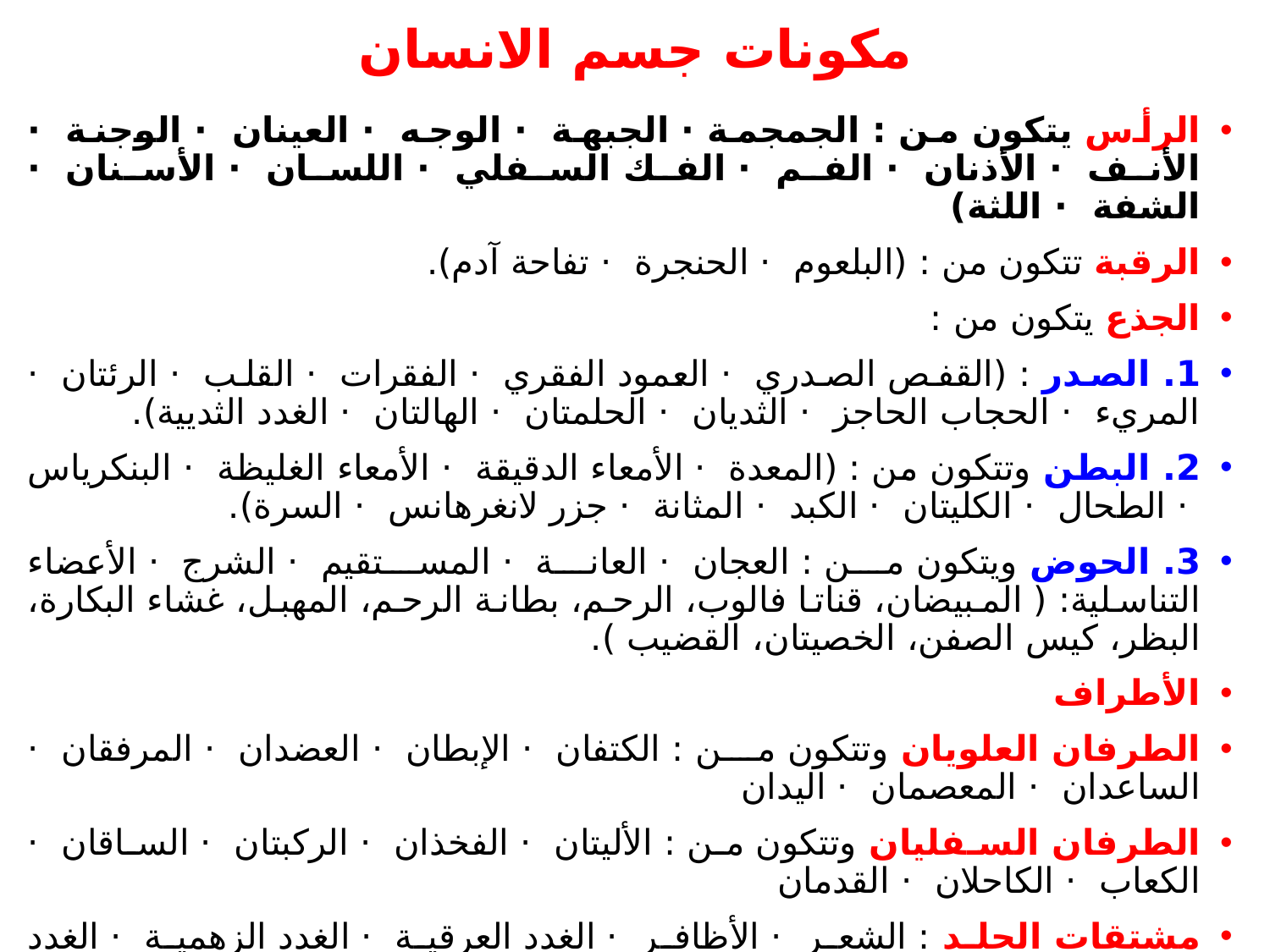

# مكونات جسم الانسان
الرأس يتكون من : الجمجمة · الجبهة  · الوجه  · العينان  · الوجنة  · الأنف  · الأذنان  · الفم  · الفك السفلي  · اللسان  · الأسنان  · الشفة  · اللثة)
الرقبة تتكون من : (البلعوم  · الحنجرة  · تفاحة آدم).
الجذع يتكون من :
1. الصدر : (القفص الصدري  · العمود الفقري  · الفقرات  · القلب  · الرئتان  · المريء  · الحجاب الحاجز  · الثديان  · الحلمتان  · الهالتان  · الغدد الثديية).
2. البطن وتتكون من : (المعدة  · الأمعاء الدقيقة  · الأمعاء الغليظة  · البنكرياس  · الطحال  · الكليتان  · الكبد  · المثانة  · جزر لانغرهانس  · السرة).
3. الحوض ويتكون من : العجان  · العانة  · المستقيم  · الشرج  · الأعضاء التناسلية: ( المبيضان، قناتا فالوب، الرحم، بطانة الرحم، المهبل، غشاء البكارة، البظر، كيس الصفن، الخصيتان، القضيب ).
الأطراف
الطرفان العلويان وتتكون من : الكتفان  · الإبطان  · العضدان  · المرفقان  · الساعدان  · المعصمان  · اليدان
الطرفان السفليان وتتكون من : الأليتان  · الفخذان  · الركبتان  · الساقان  · الكعاب  · الكاحلان  · القدمان
مشتقات الجلد : الشعر  · الأظافر  · الغدد العرقية  · الغدد الزهمية  · الغدد الثديية